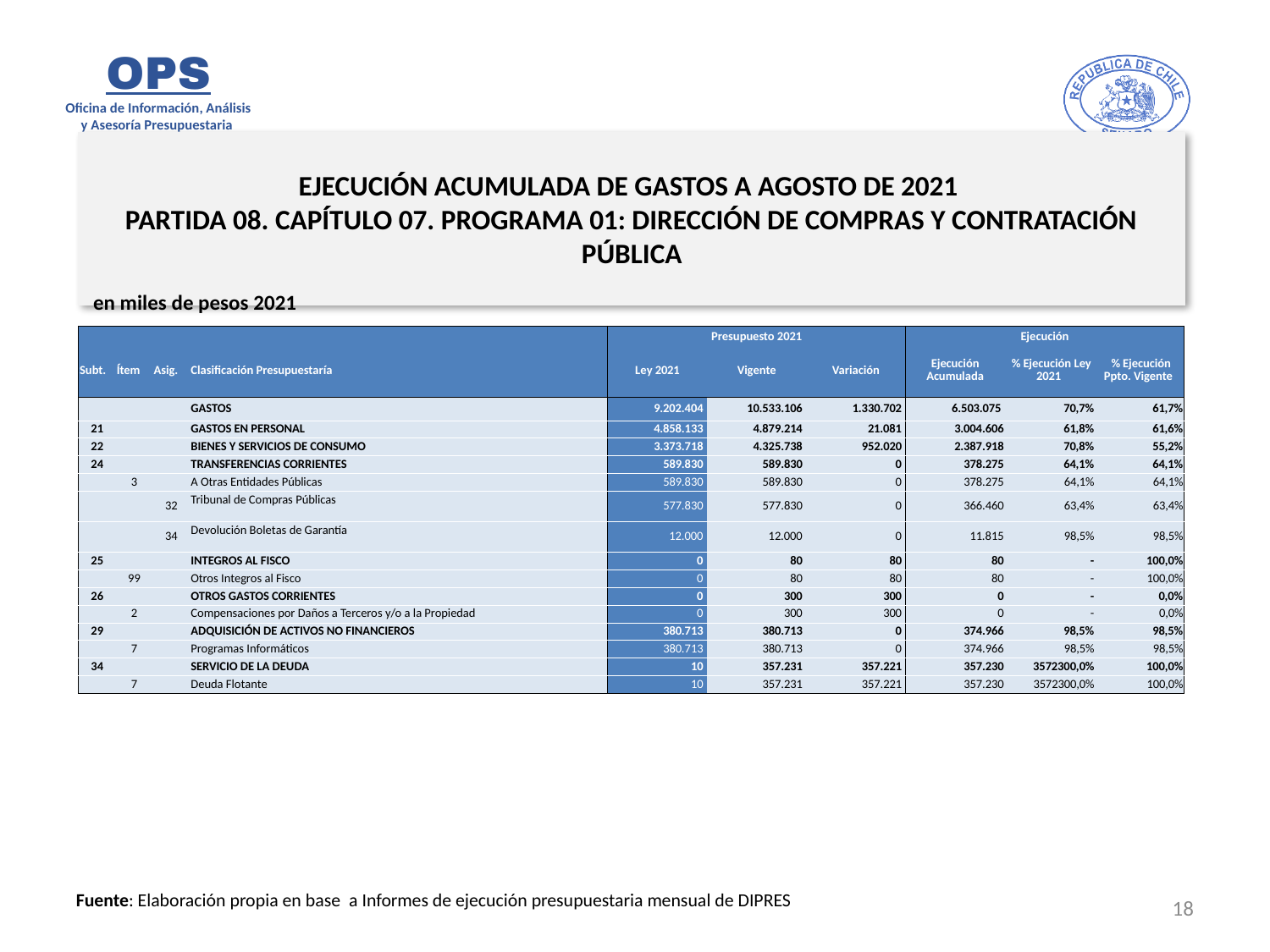

# EJECUCIÓN ACUMULADA DE GASTOS A AGOSTO DE 2021 PARTIDA 08. CAPÍTULO 07. PROGRAMA 01: DIRECCIÓN DE COMPRAS Y CONTRATACIÓN PÚBLICA
en miles de pesos 2021
|  |  |  |  | Presupuesto 2021 |  |  | Ejecución |  |  |
| --- | --- | --- | --- | --- | --- | --- | --- | --- | --- |
| Subt. | Ítem | Asig. | Clasificación Presupuestaría | Ley 2021 | Vigente | Variación | Ejecución Acumulada | % Ejecución Ley 2021 | % Ejecución Ppto. Vigente |
|  |  |  | GASTOS | 9.202.404 | 10.533.106 | 1.330.702 | 6.503.075 | 70,7% | 61,7% |
| 21 |  |  | GASTOS EN PERSONAL | 4.858.133 | 4.879.214 | 21.081 | 3.004.606 | 61,8% | 61,6% |
| 22 |  |  | BIENES Y SERVICIOS DE CONSUMO | 3.373.718 | 4.325.738 | 952.020 | 2.387.918 | 70,8% | 55,2% |
| 24 |  |  | TRANSFERENCIAS CORRIENTES | 589.830 | 589.830 | 0 | 378.275 | 64,1% | 64,1% |
|  | 3 |  | A Otras Entidades Públicas | 589.830 | 589.830 | 0 | 378.275 | 64,1% | 64,1% |
|  |  | 32 | Tribunal de Compras Públicas | 577.830 | 577.830 | 0 | 366.460 | 63,4% | 63,4% |
|  |  | 34 | Devolución Boletas de Garantía | 12.000 | 12.000 | 0 | 11.815 | 98,5% | 98,5% |
| 25 |  |  | INTEGROS AL FISCO | 0 | 80 | 80 | 80 | - | 100,0% |
|  | 99 |  | Otros Integros al Fisco | 0 | 80 | 80 | 80 | - | 100,0% |
| 26 |  |  | OTROS GASTOS CORRIENTES | 0 | 300 | 300 | 0 | - | 0,0% |
|  | 2 |  | Compensaciones por Daños a Terceros y/o a la Propiedad | 0 | 300 | 300 | 0 | - | 0,0% |
| 29 |  |  | ADQUISICIÓN DE ACTIVOS NO FINANCIEROS | 380.713 | 380.713 | 0 | 374.966 | 98,5% | 98,5% |
|  | 7 |  | Programas Informáticos | 380.713 | 380.713 | 0 | 374.966 | 98,5% | 98,5% |
| 34 |  |  | SERVICIO DE LA DEUDA | 10 | 357.231 | 357.221 | 357.230 | 3572300,0% | 100,0% |
|  | 7 |  | Deuda Flotante | 10 | 357.231 | 357.221 | 357.230 | 3572300,0% | 100,0% |
18